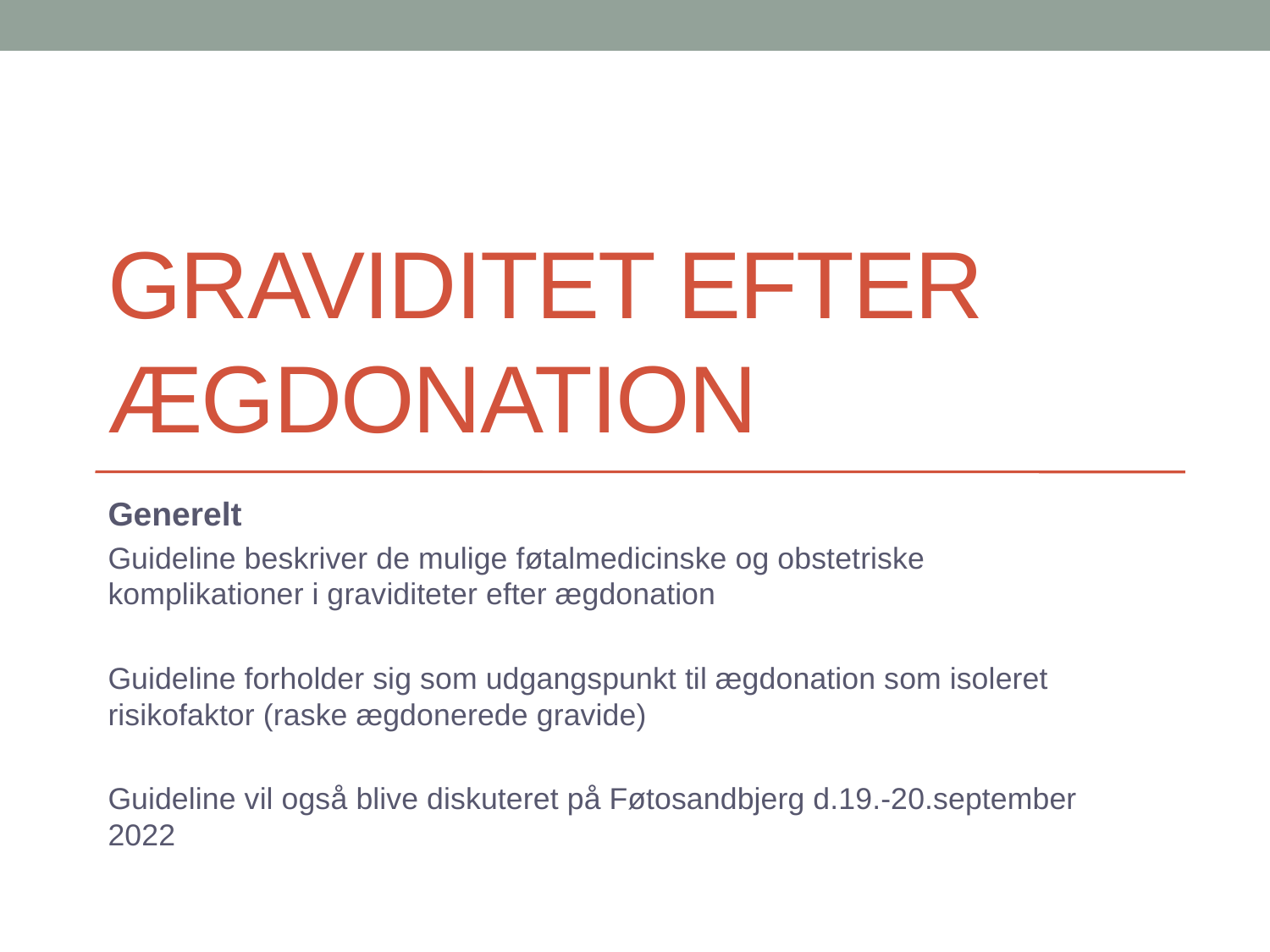

# Graviditet efter Ægdonation
Generelt
Guideline beskriver de mulige føtalmedicinske og obstetriske komplikationer i graviditeter efter ægdonation

Guideline forholder sig som udgangspunkt til ægdonation som isoleret risikofaktor (raske ægdonerede gravide)

Guideline vil også blive diskuteret på Føtosandbjerg d.19.-20.september 2022